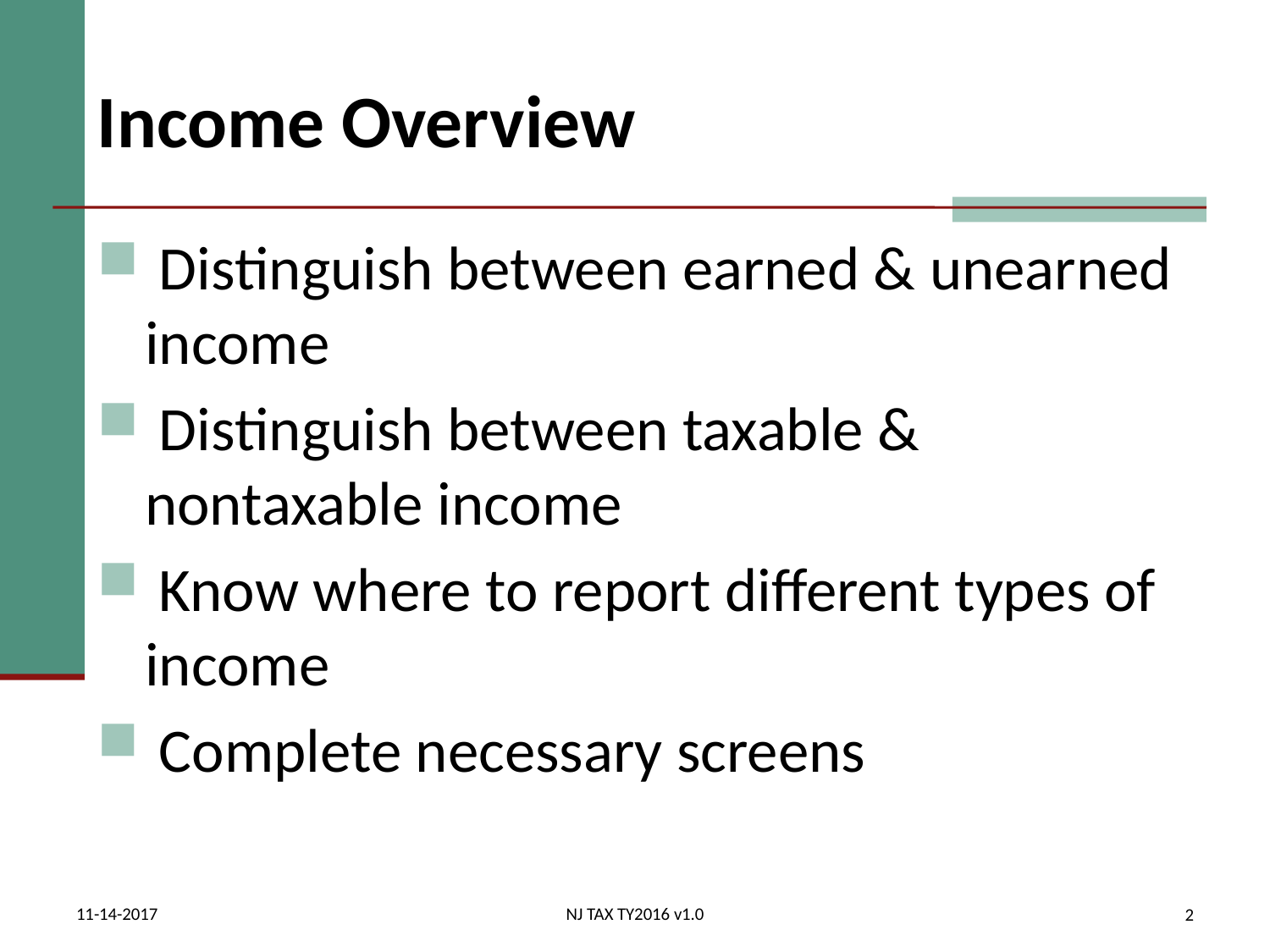

# Income Overview
 Distinguish between earned & unearned income
 Distinguish between taxable & nontaxable income
 Know where to report different types of income
 Complete necessary screens

11-14-2017
NJ TAX TY2016 v1.0
2